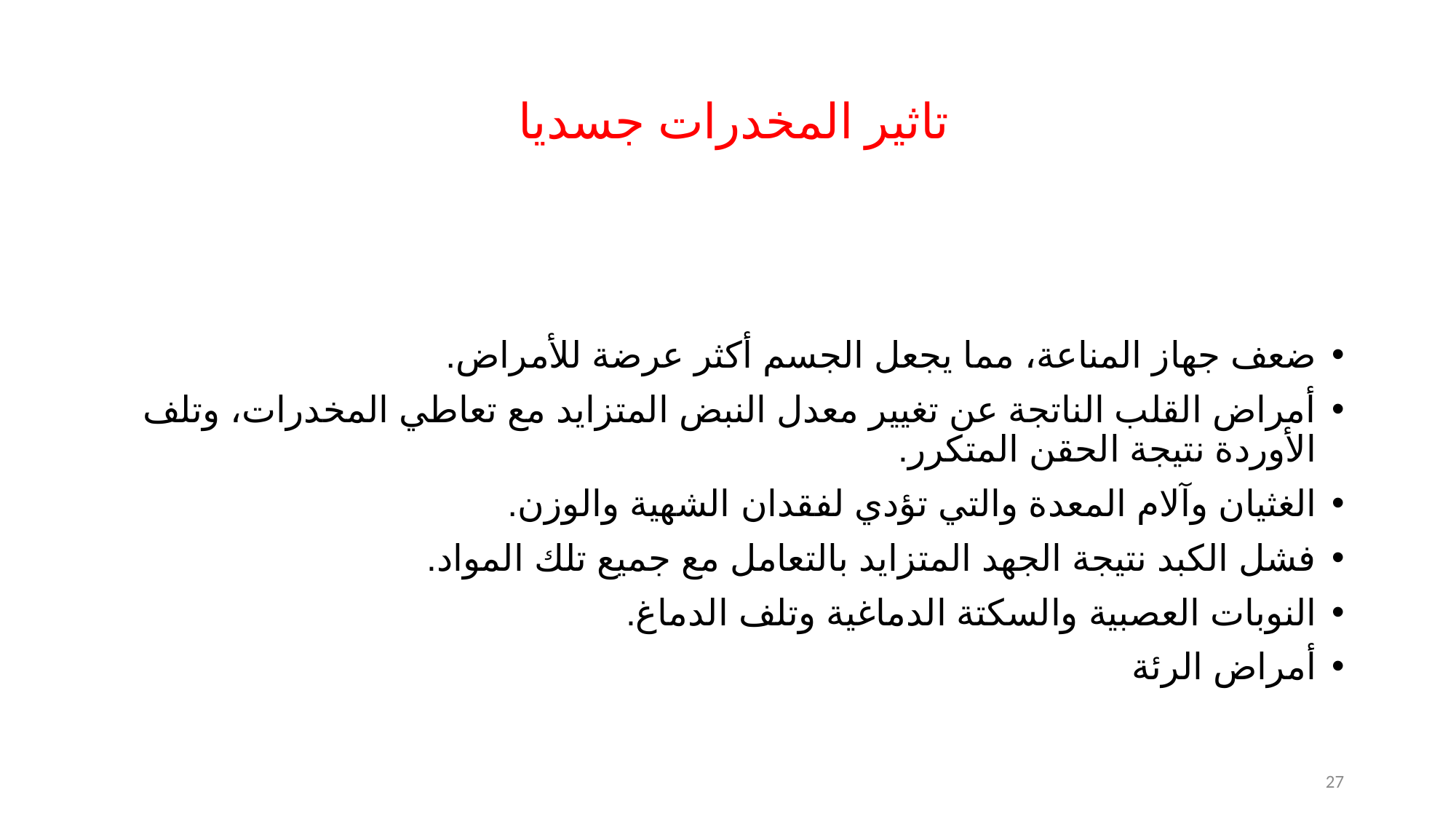

# تاثير المخدرات جسديا

ضعف جهاز المناعة، مما يجعل الجسم أكثر عرضة للأمراض.
أمراض القلب الناتجة عن تغيير معدل النبض المتزايد مع تعاطي المخدرات، وتلف الأوردة نتيجة الحقن المتكرر.
الغثيان وآلام المعدة والتي تؤدي لفقدان الشهية والوزن.
فشل الكبد نتيجة الجهد المتزايد بالتعامل مع جميع تلك المواد.
النوبات العصبية والسكتة الدماغية وتلف الدماغ.
أمراض الرئة

27